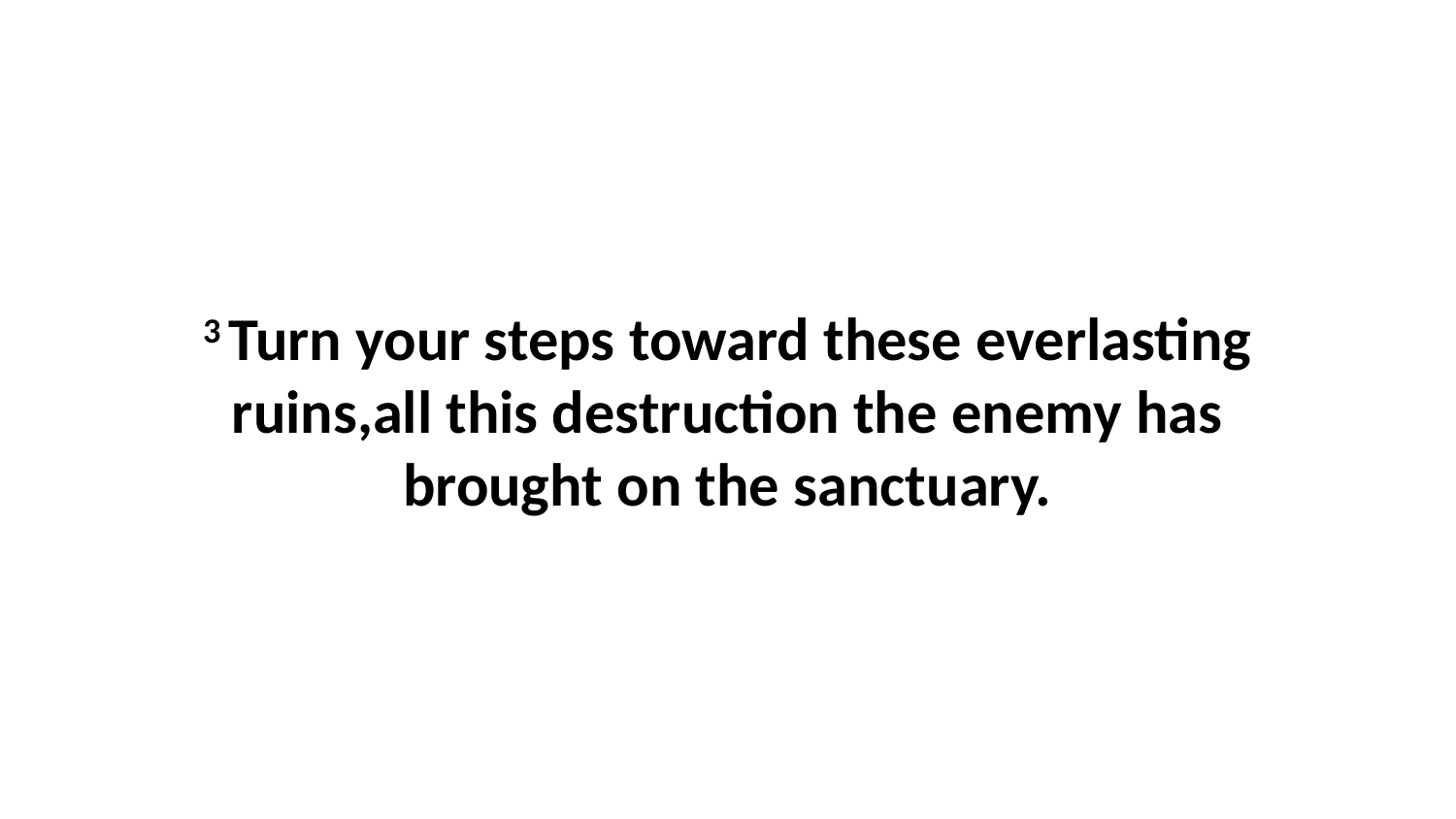

3 Turn your steps toward these everlasting ruins,all this destruction the enemy has brought on the sanctuary.